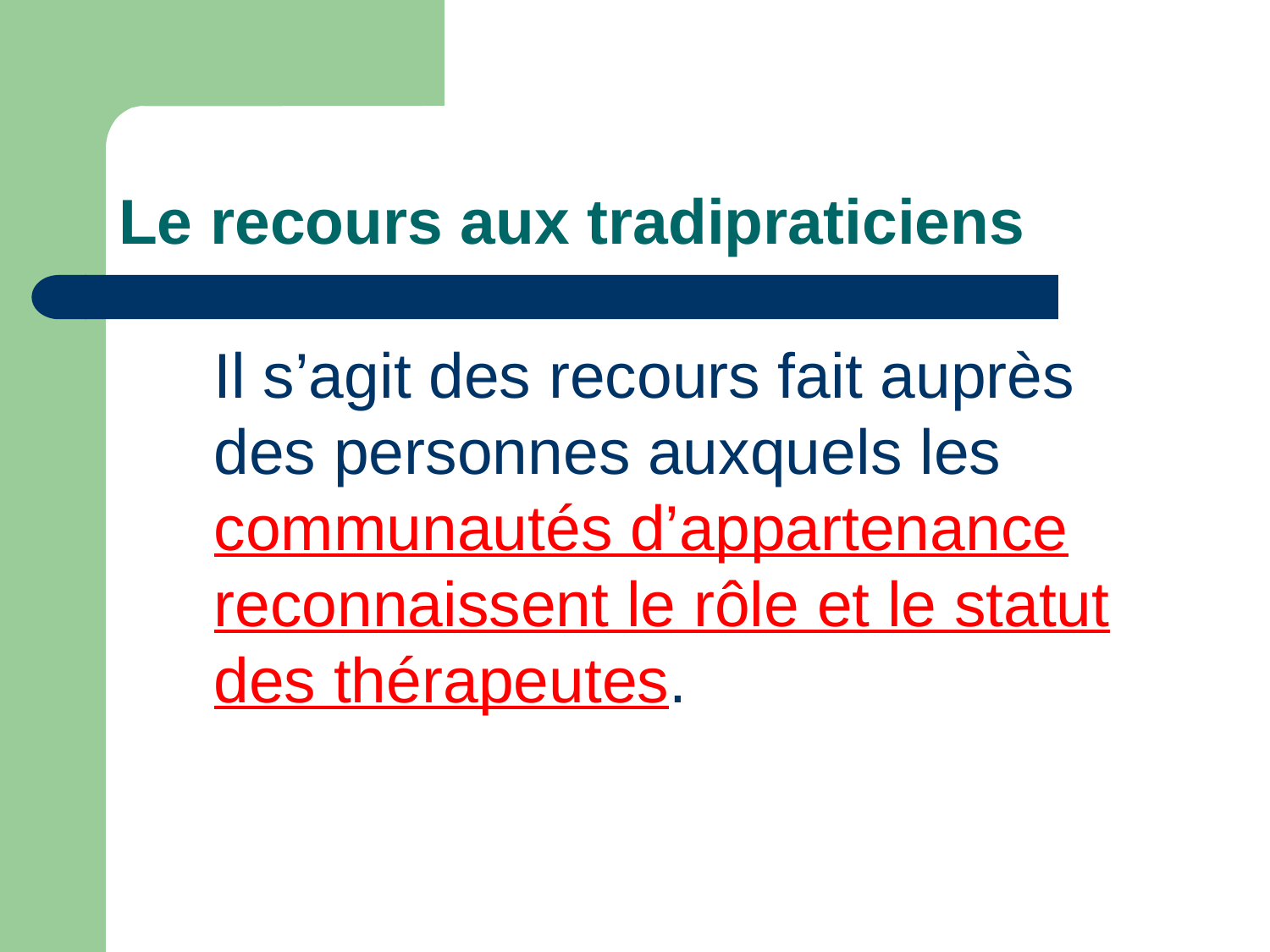

# Le recours aux tradipraticiens
	Il s’agit des recours fait auprès des personnes auxquels les communautés d’appartenance reconnaissent le rôle et le statut des thérapeutes.